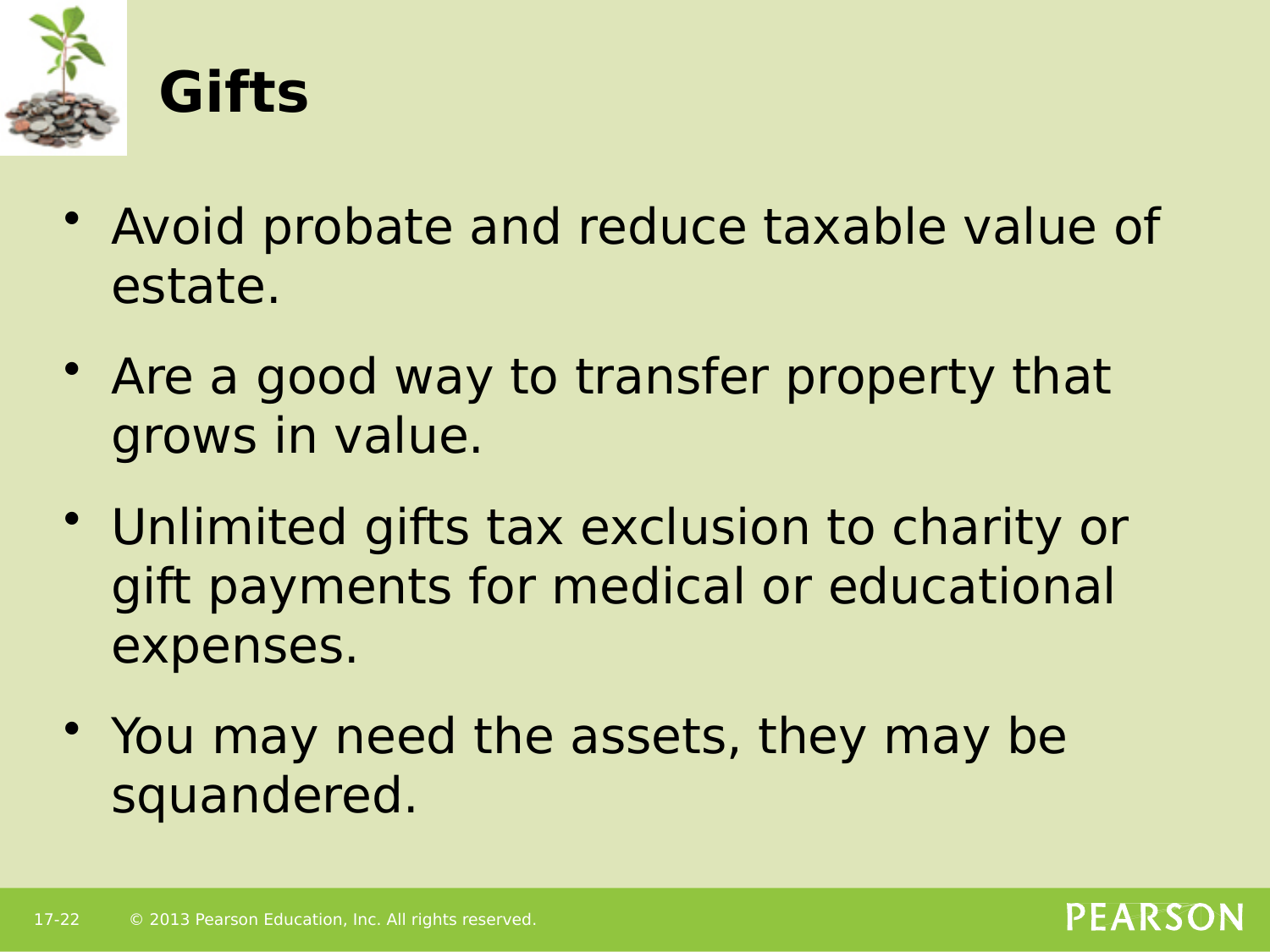

# Gifts
Avoid probate and reduce taxable value of estate.
Are a good way to transfer property that grows in value.
Unlimited gifts tax exclusion to charity or gift payments for medical or educational expenses.
You may need the assets, they may be squandered.